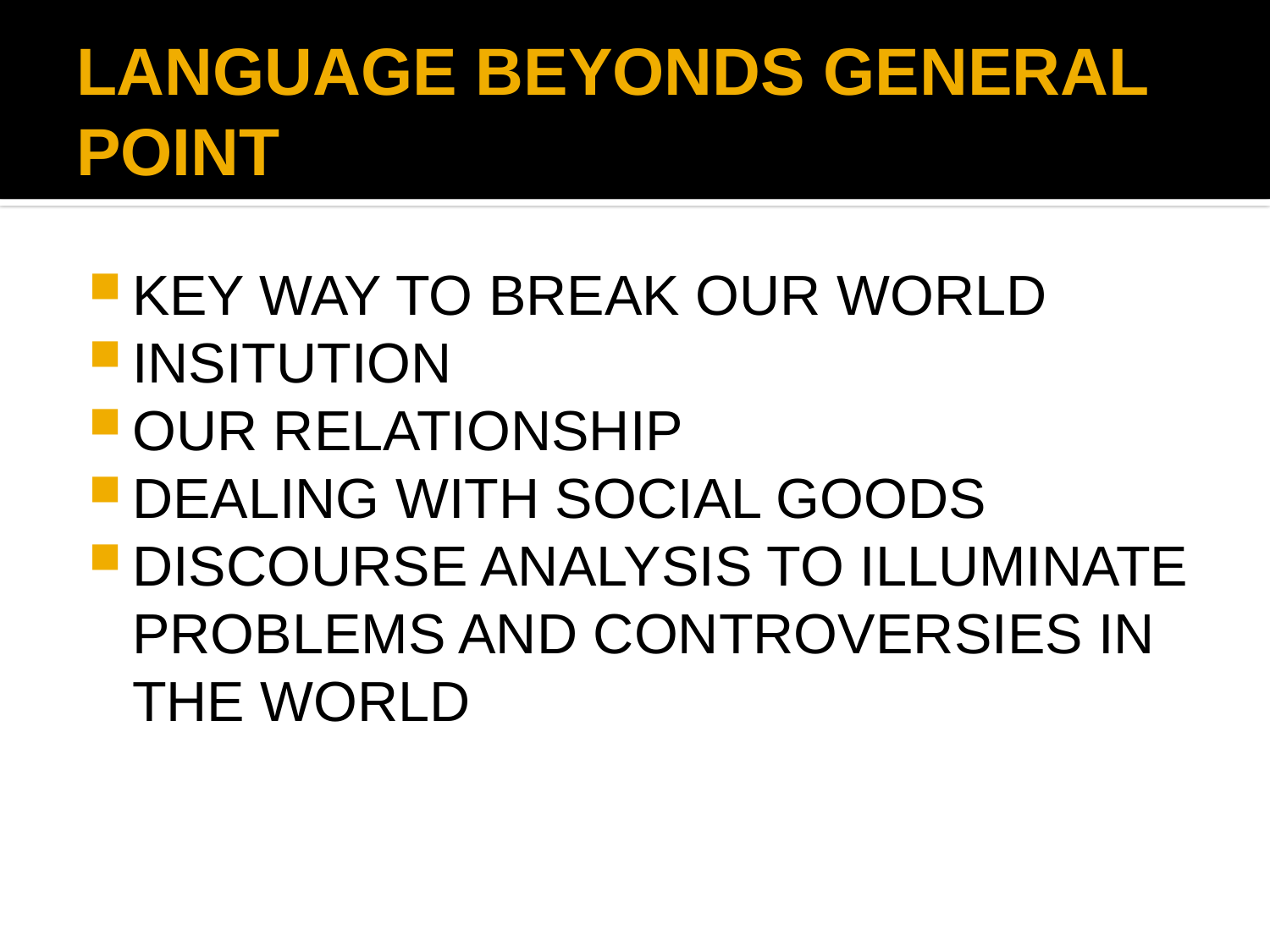

# LANGUAGE BEYONDS GENERAL POINT
KEY WAY TO BREAK OUR WORLD
INSITUTION
OUR RELATIONSHIP
DEALING WITH SOCIAL GOODS
DISCOURSE ANALYSIS TO ILLUMINATE PROBLEMS AND CONTROVERSIES IN THE WORLD